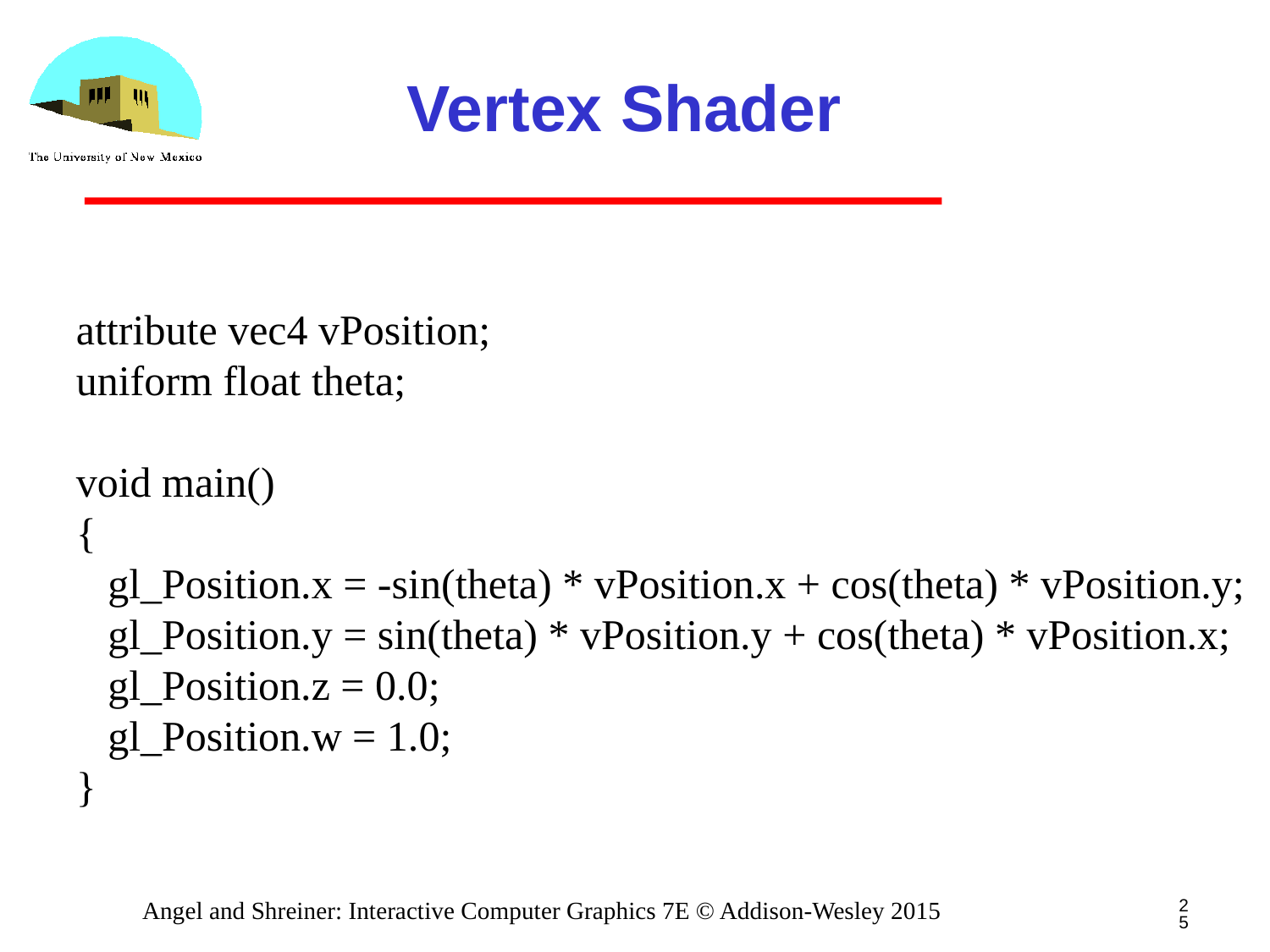

# Vertex Shader
attribute vec4 vPosition;
uniform float theta;

void main()
{
   gl_Position.x = -sin(theta) * vPosition.x + cos(theta) * vPosition.y;
   gl_Position.y = sin(theta) * vPosition.y + cos(theta) * vPosition.x;
   gl_Position.z = 0.0;
   gl_Position.w = 1.0;
}
25
Angel and Shreiner: Interactive Computer Graphics 7E © Addison-Wesley 2015